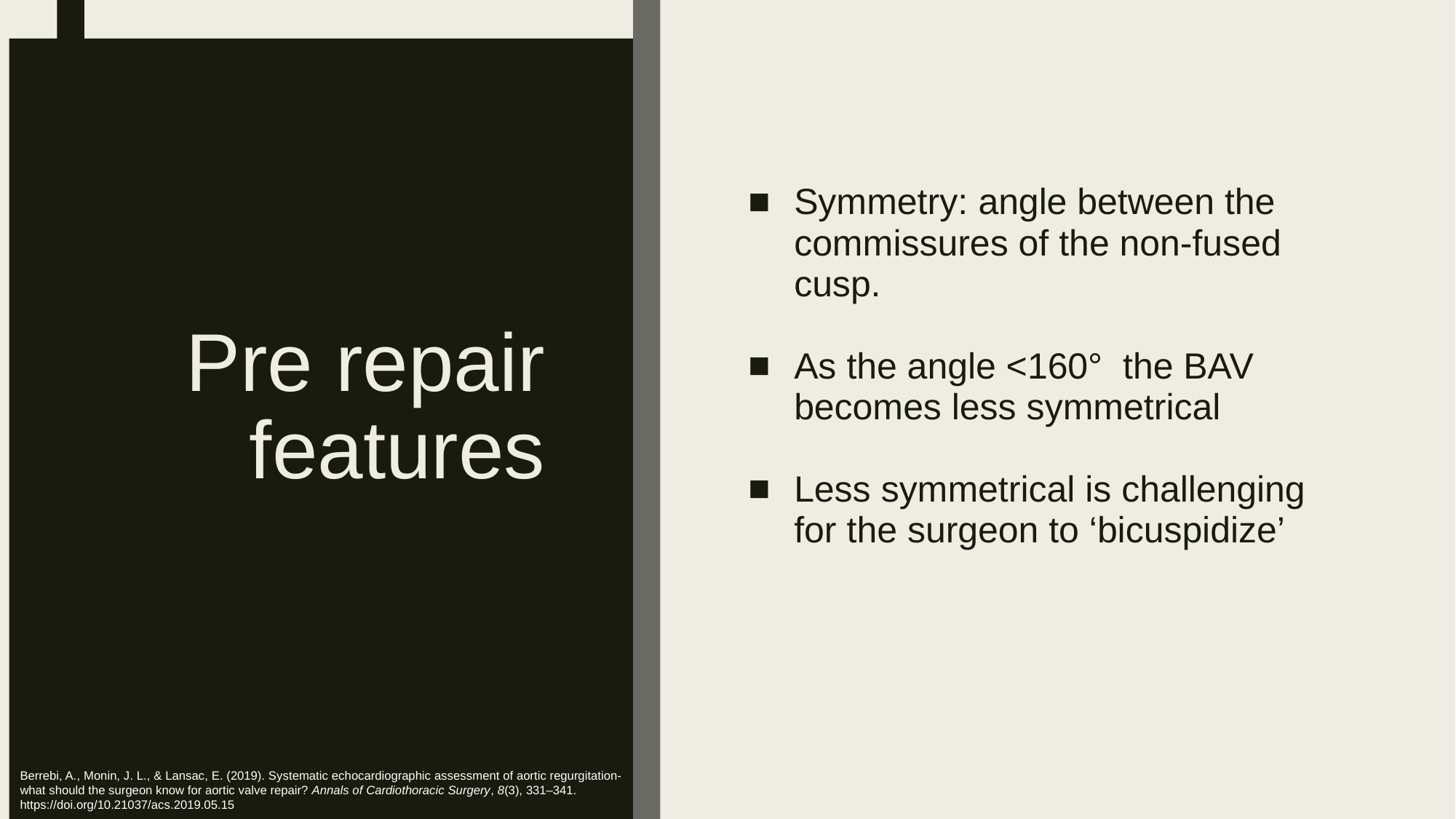

# Pre repair features
Symmetry: angle between the commissures of the non-fused cusp.

As the angle <160°  the BAV becomes less symmetrical

Less symmetrical is challenging for the surgeon to ‘bicuspidize’

Berrebi, A., Monin, J. L., & Lansac, E. (2019). Systematic echocardiographic assessment of aortic regurgitation-what should the surgeon know for aortic valve repair? Annals of Cardiothoracic Surgery, 8(3), 331–341. https://doi.org/10.21037/acs.2019.05.15